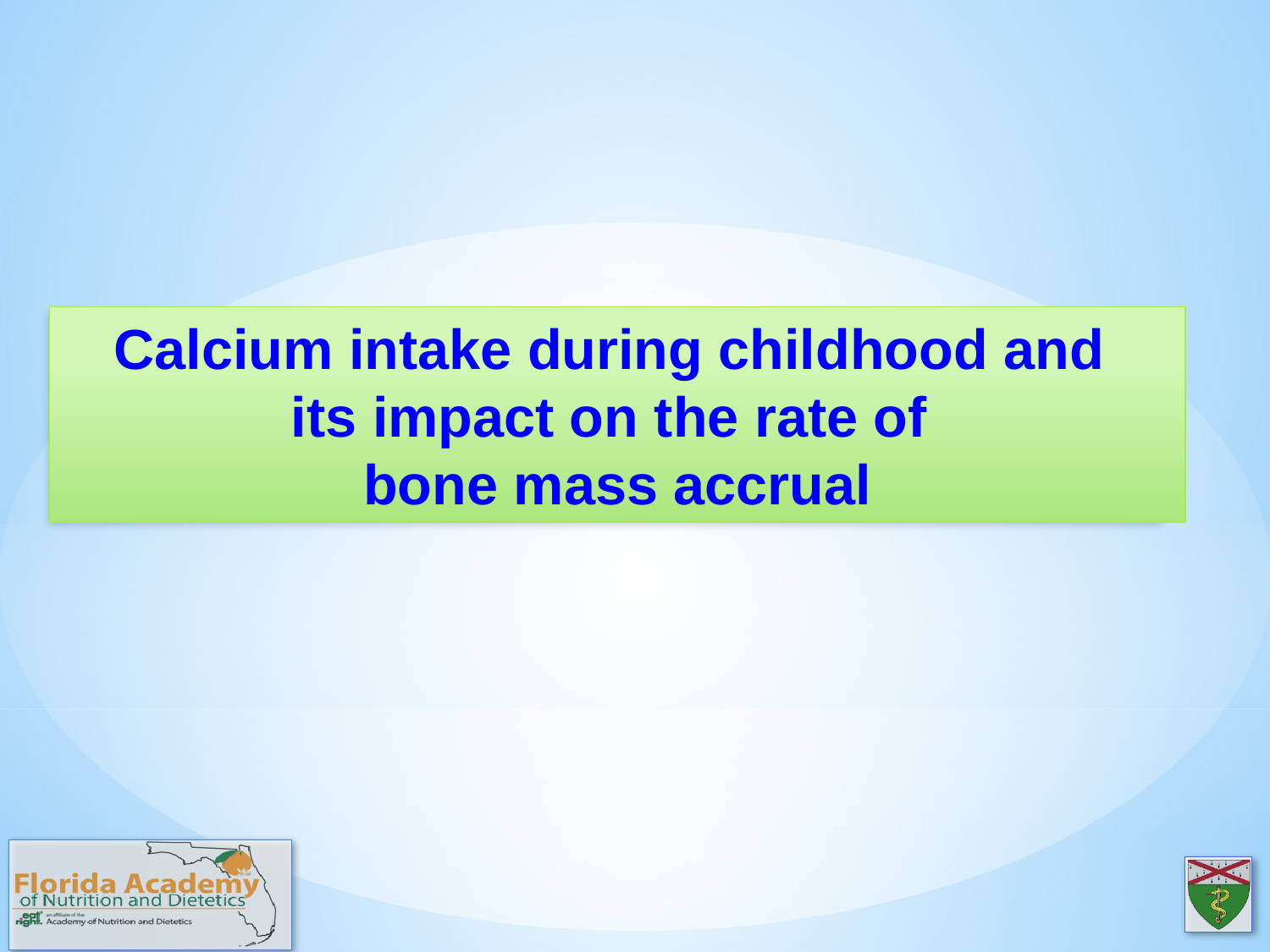

Calcium intake during childhood and
its impact on the rate of
bone mass accrual